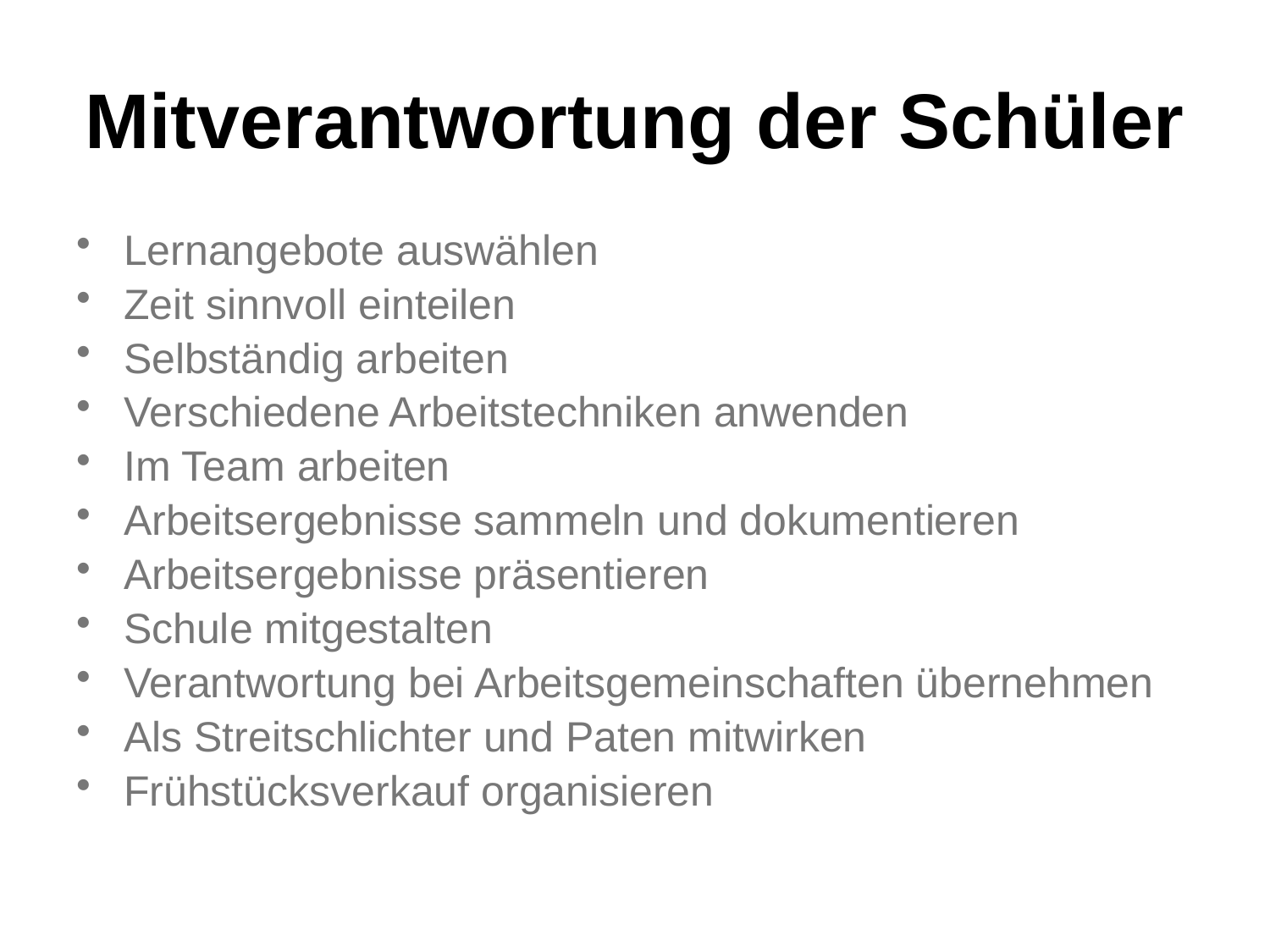

# Mitverantwortung der Schüler
Lernangebote auswählen
Zeit sinnvoll einteilen
Selbständig arbeiten
Verschiedene Arbeitstechniken anwenden
Im Team arbeiten
Arbeitsergebnisse sammeln und dokumentieren
Arbeitsergebnisse präsentieren
Schule mitgestalten
Verantwortung bei Arbeitsgemeinschaften übernehmen
Als Streitschlichter und Paten mitwirken
Frühstücksverkauf organisieren